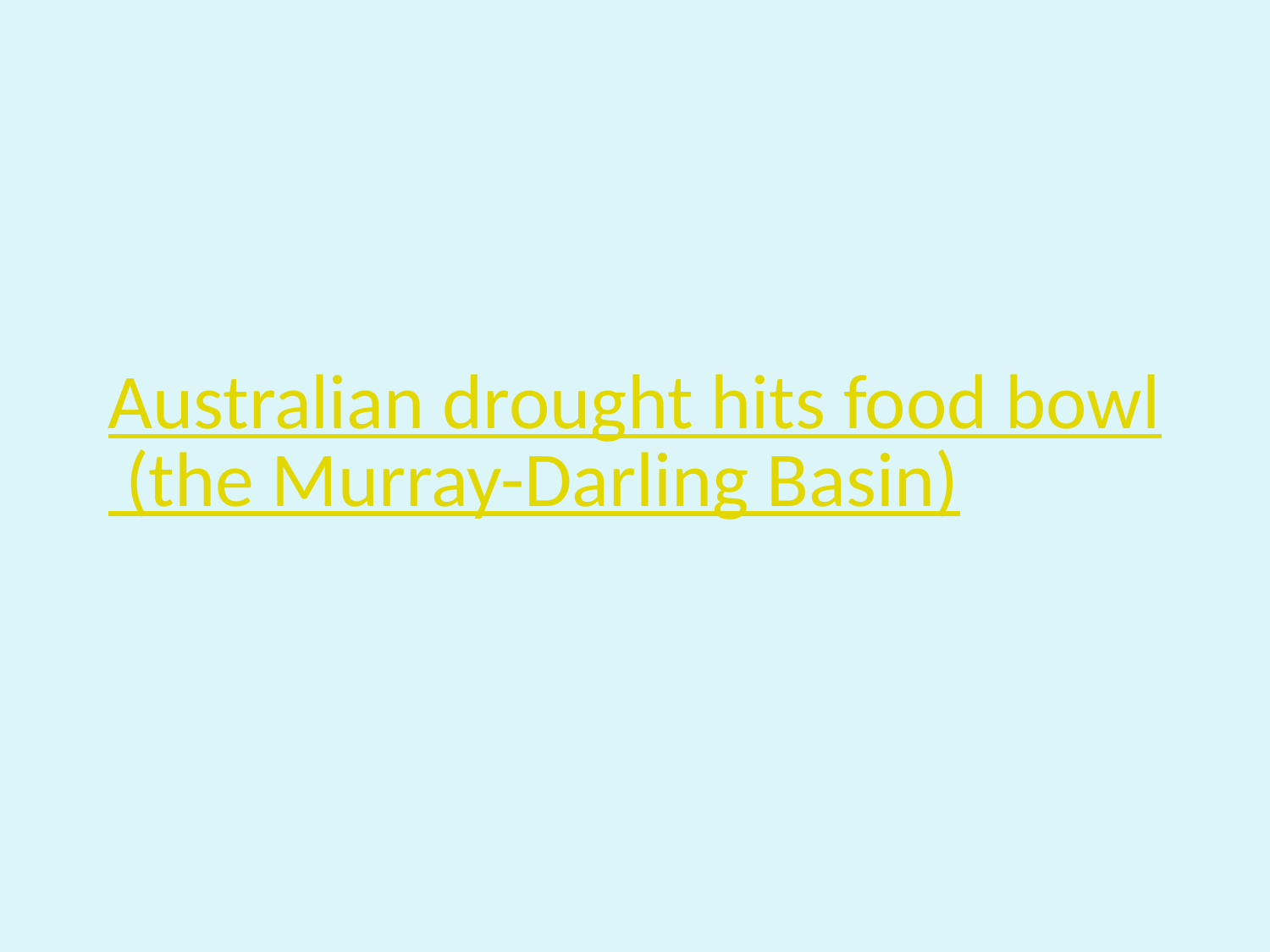

# Australian drought hits food bowl (the Murray-Darling Basin)